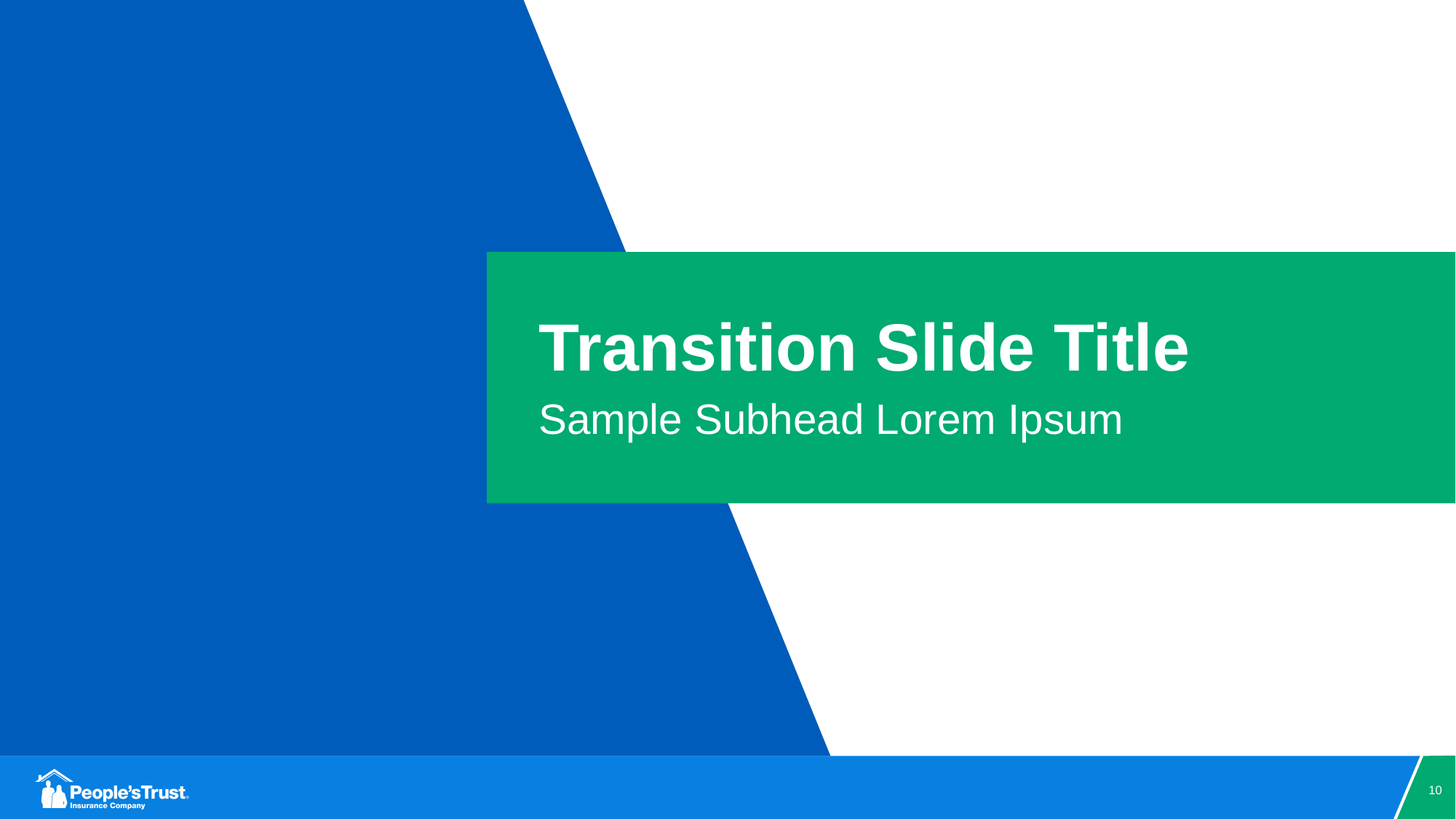

# Transition Slide Title
Sample Subhead Lorem Ipsum

10